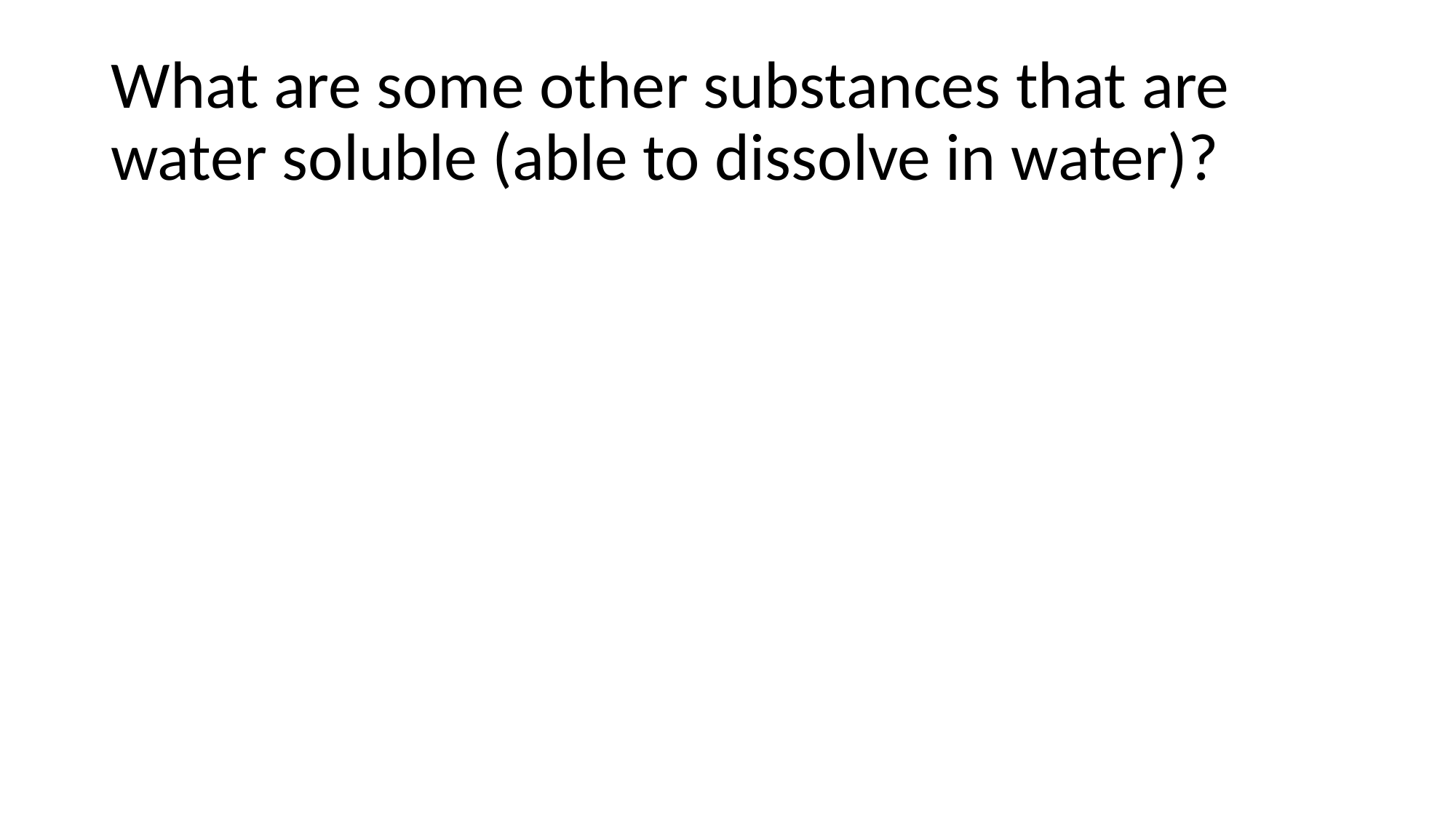

# What are some other substances that are water soluble (able to dissolve in water)?